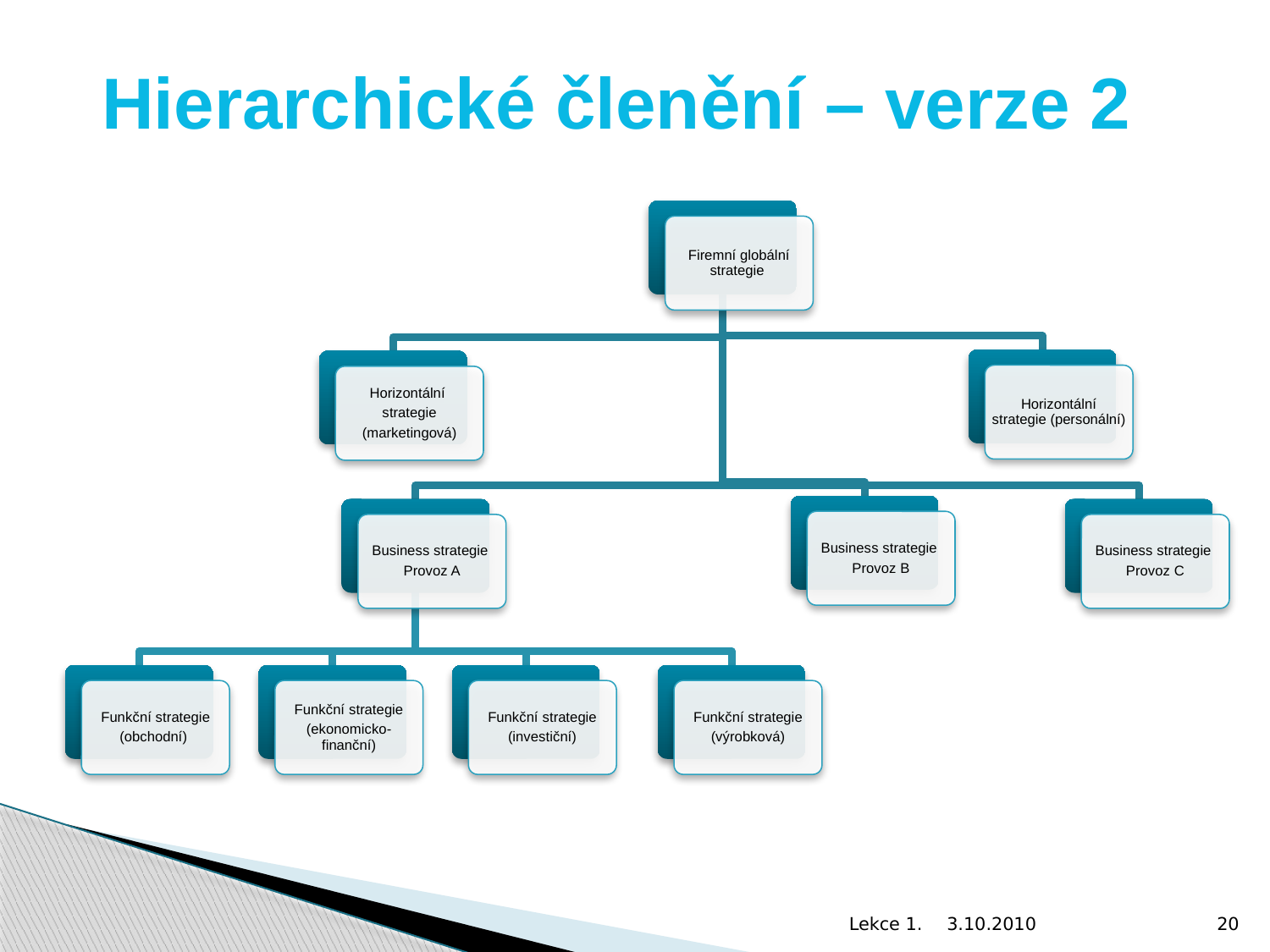

# Hierarchické členění – verze 2
Firemní globální strategie
Business strategie
Provoz A
Funkční strategie
(obchodní)
Funkční strategie
(ekonomicko-finanční)
Funkční strategie
(investiční)
Funkční strategie
(výrobková)
Business strategie
Provoz B
Horizontální
strategie
(marketingová)
Horizontální strategie (personální)
Business strategie
Provoz C
Lekce 1.
3.10.2010
20